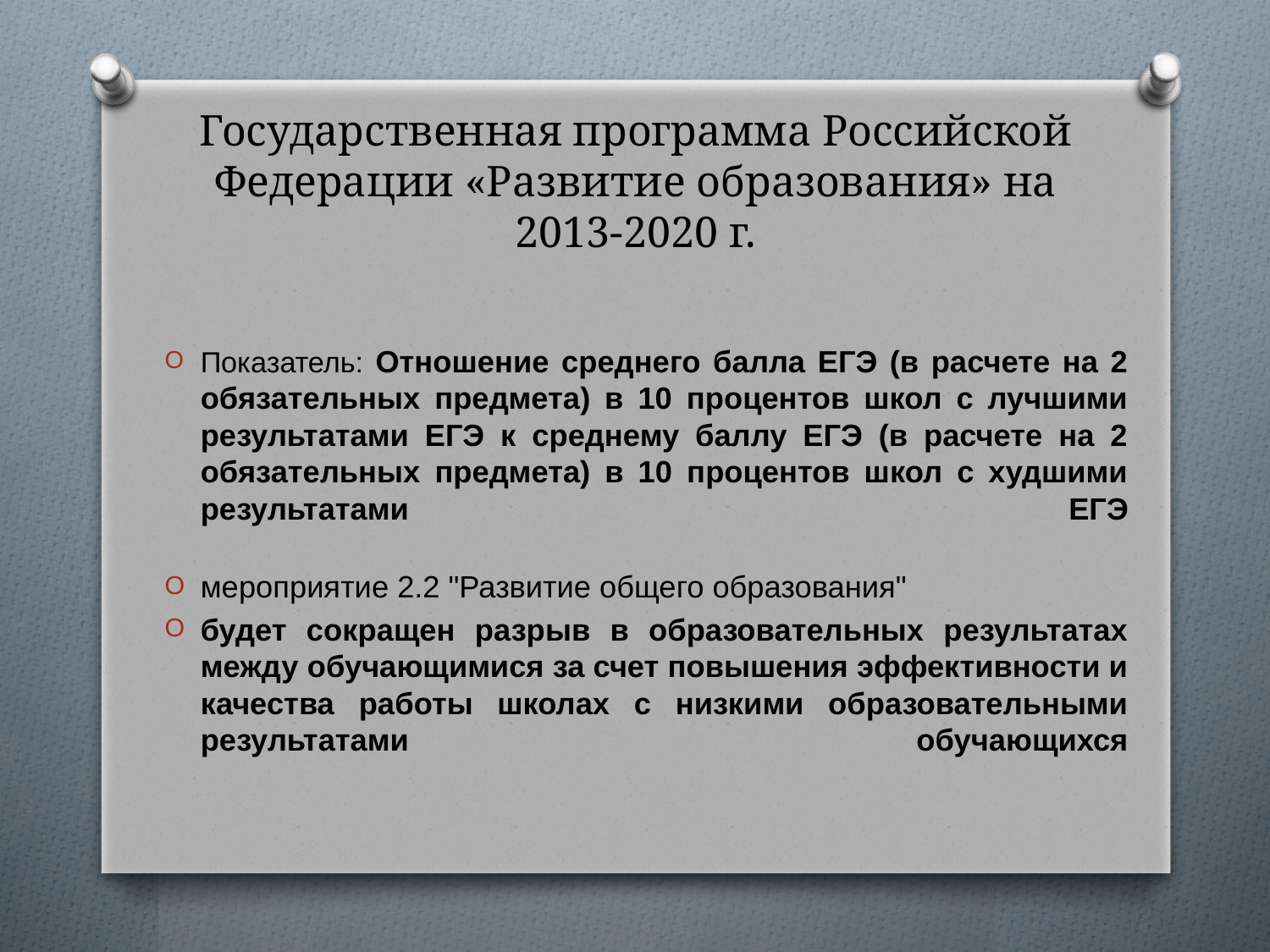

# Государственная программа Российской Федерации «Развитие образования» на 2013-2020 г.

Показатель: Отношение среднего балла ЕГЭ (в расчете на 2 обязательных предмета) в 10 процентов школ с лучшими результатами ЕГЭ к среднему баллу ЕГЭ (в расчете на 2 обязательных предмета) в 10 процентов школ с худшими результатами ЕГЭ
мероприятие 2.2 "Развитие общего образования"
будет сокращен разрыв в образовательных результатах между обучающимися за счет повышения эффективности и качества работы школах с низкими образовательными результатами обучающихся